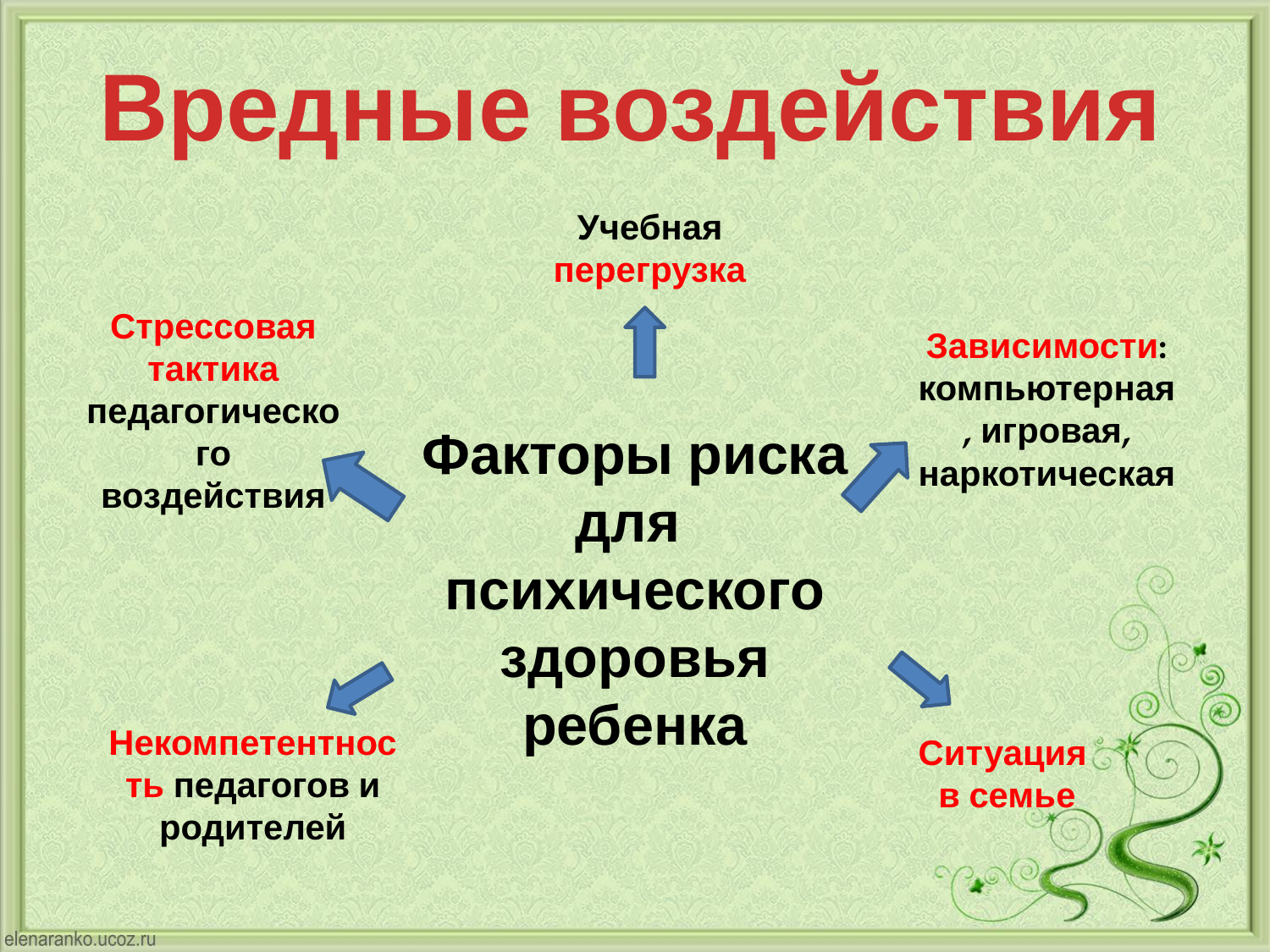

Вредные воздействия
Учебная перегрузка
Стрессовая тактика педагогического воздействия
Зависимости: компьютерная, игровая, наркотическая

Факторы риска для
психического здоровья ребенка

Некомпетентность педагогов и родителей
Ситуация
в семье